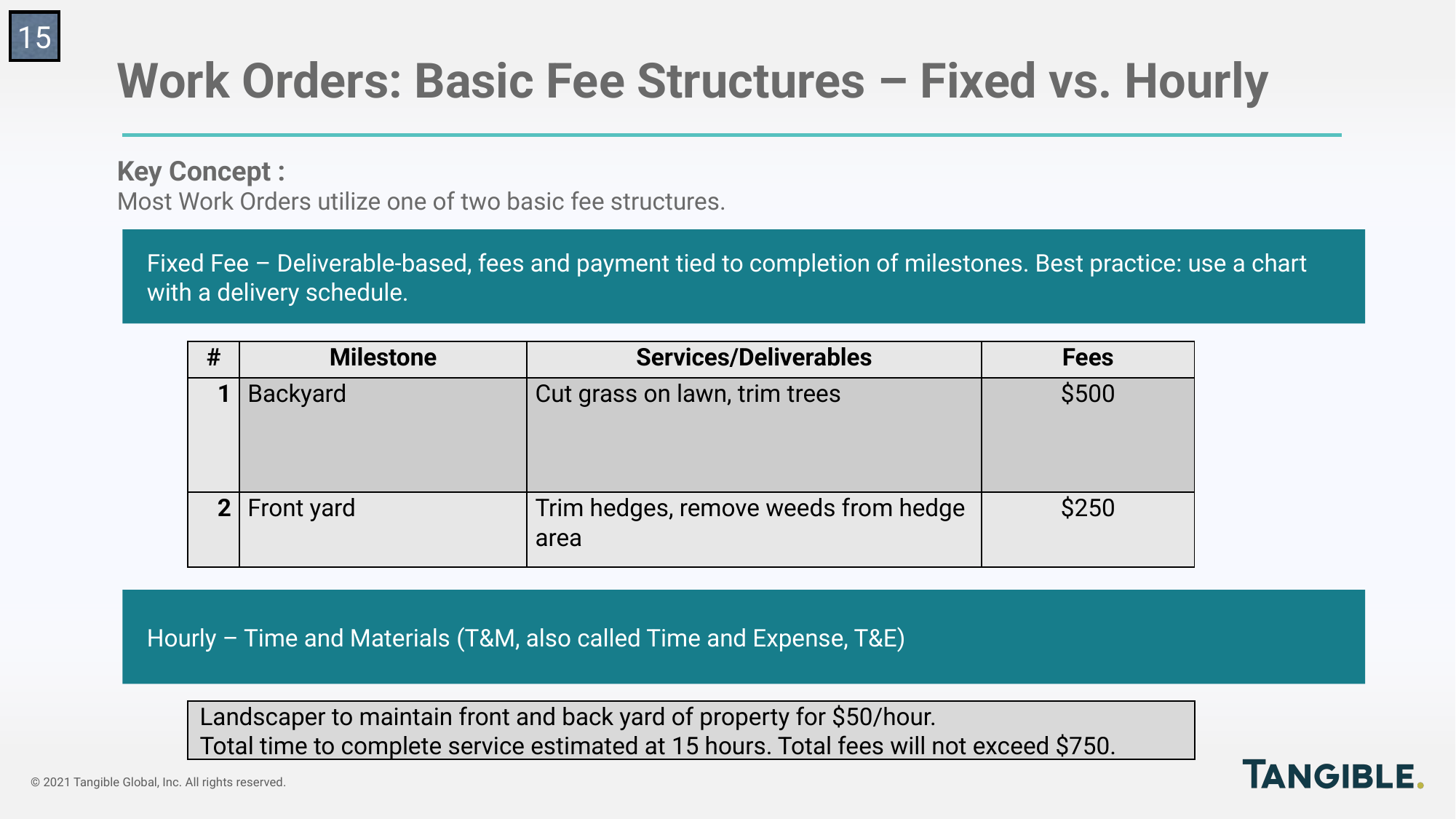

15
Work Orders: Basic Fee Structures – Fixed vs. Hourly
Key Concept :
Most Work Orders utilize one of two basic fee structures.
Fixed Fee – Deliverable-based, fees and payment tied to completion of milestones. Best practice: use a chart with a delivery schedule.
| # | Milestone | Services/Deliverables | Fees |
| --- | --- | --- | --- |
| 1 | Backyard | Cut grass on lawn, trim trees | $500 |
| 2 | Front yard | Trim hedges, remove weeds from hedge area | $250 |

Hourly – Time and Materials (T&M, also called Time and Expense, T&E)
  Landscaper to maintain front and back yard of property for $50/hour.
  Total time to complete service estimated at 15 hours. Total fees will not exceed $750.